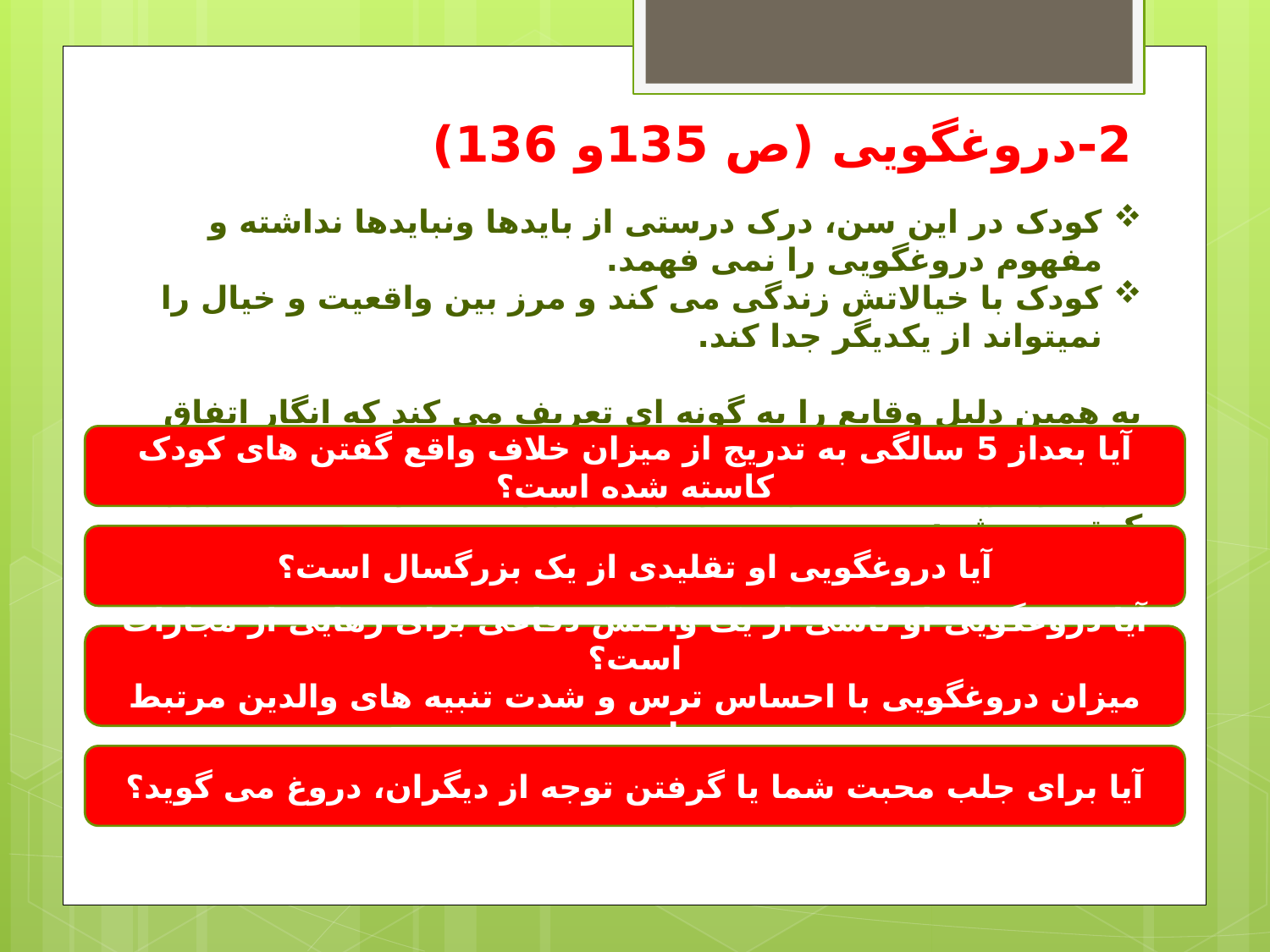

# 2-دروغگویی (ص 135و 136)
کودک در این سن، درک درستی از بایدها ونبایدها نداشته و مفهوم دروغگویی را نمی فهمد.
کودک با خیالاتش زندگی می کند و مرز بین واقعیت و خیال را نمیتواند از یکدیگر جدا کند.

به همین دلیل وقایع را به گونه ای تعریف می کند که انگار اتفاق افتاده اند.
این موضوع با گذشت زمان و درک مرز واقعیت و خیال، به مرور کمتر می شود.
آیا بعداز 5 سالگی به تدریج از میزان خلاف واقع گفتن های کودک کاسته شده است؟
آیا دروغگویی او تقلیدی از یک بزرگسال است؟
آیا دروغگویی او ناشی از یک واکنش دفاعی برای رهایی از مجازات است؟
میزان دروغگویی با احساس ترس و شدت تنبیه های والدین مرتبط است.
آیا برای جلب محبت شما یا گرفتن توجه از دیگران، دروغ می گوید؟